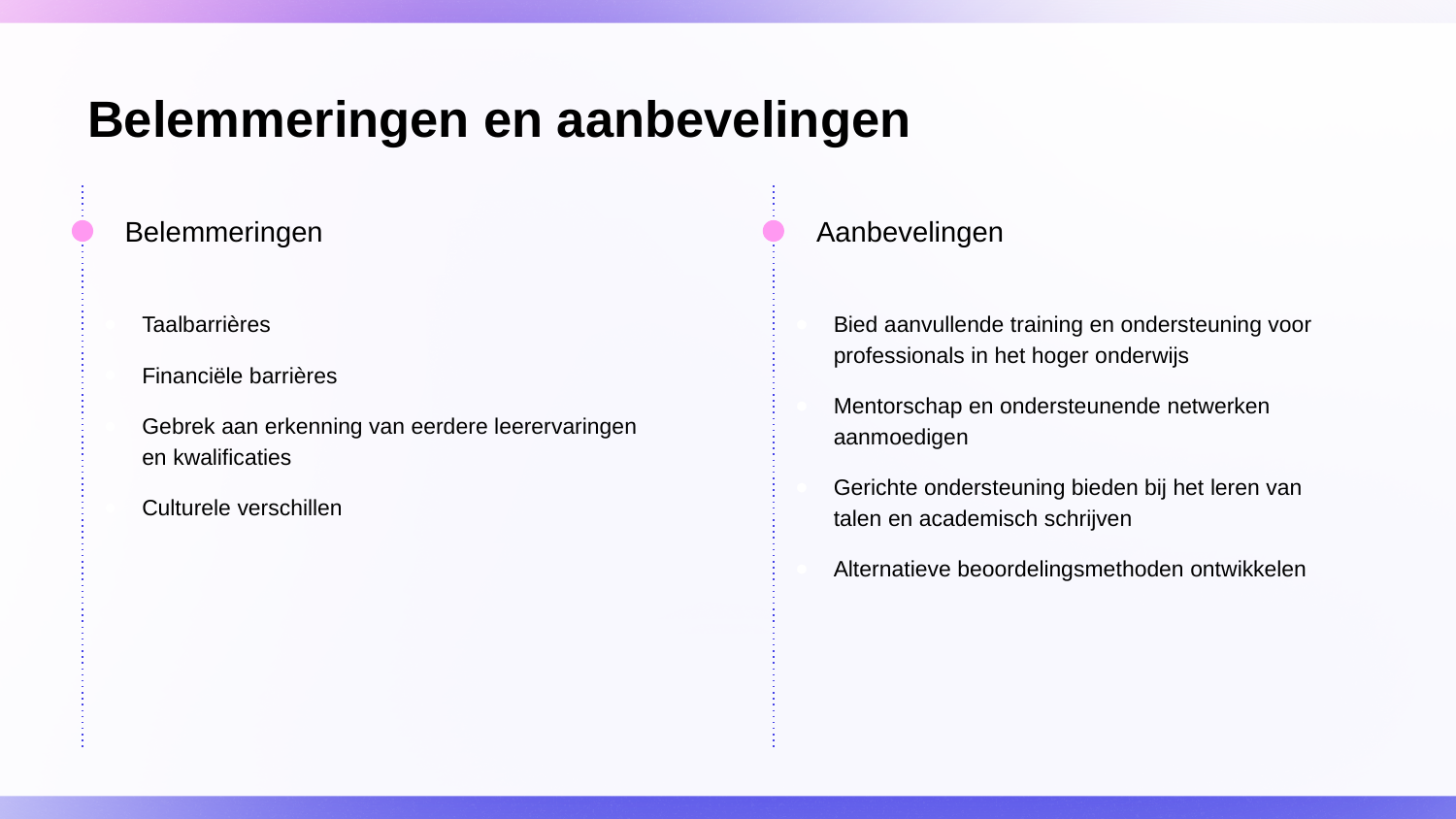

# Belemmeringen en aanbevelingen
Belemmeringen
Aanbevelingen

Taalbarrières
Financiële barrières
Gebrek aan erkenning van eerdere leerervaringen en kwalificaties
Culturele verschillen
Bied aanvullende training en ondersteuning voor professionals in het hoger onderwijs
Mentorschap en ondersteunende netwerken aanmoedigen
Gerichte ondersteuning bieden bij het leren van talen en academisch schrijven
Alternatieve beoordelingsmethoden ontwikkelen